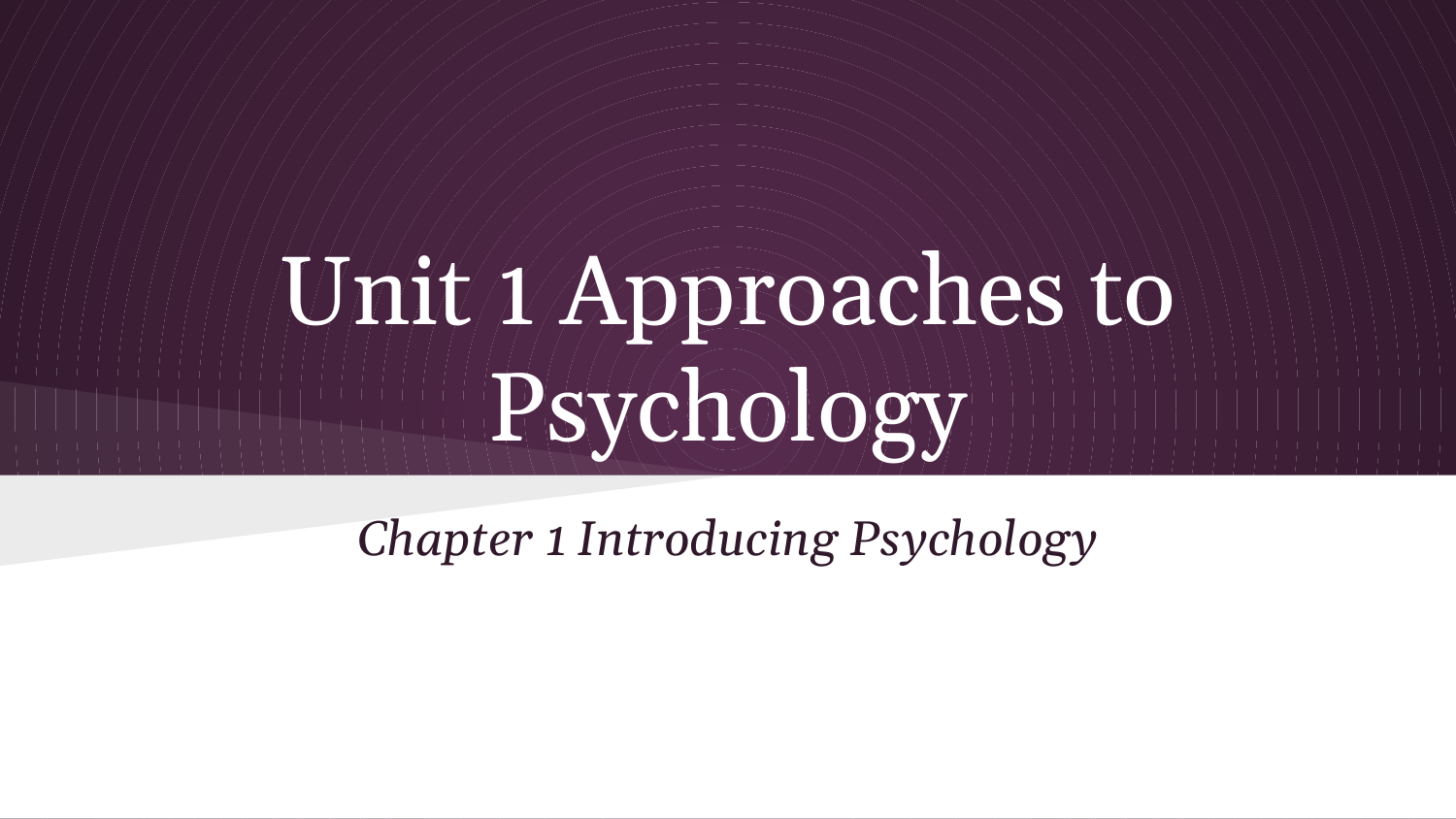

# Unit 1 Approaches to Psychology
Chapter 1 Introducing Psychology